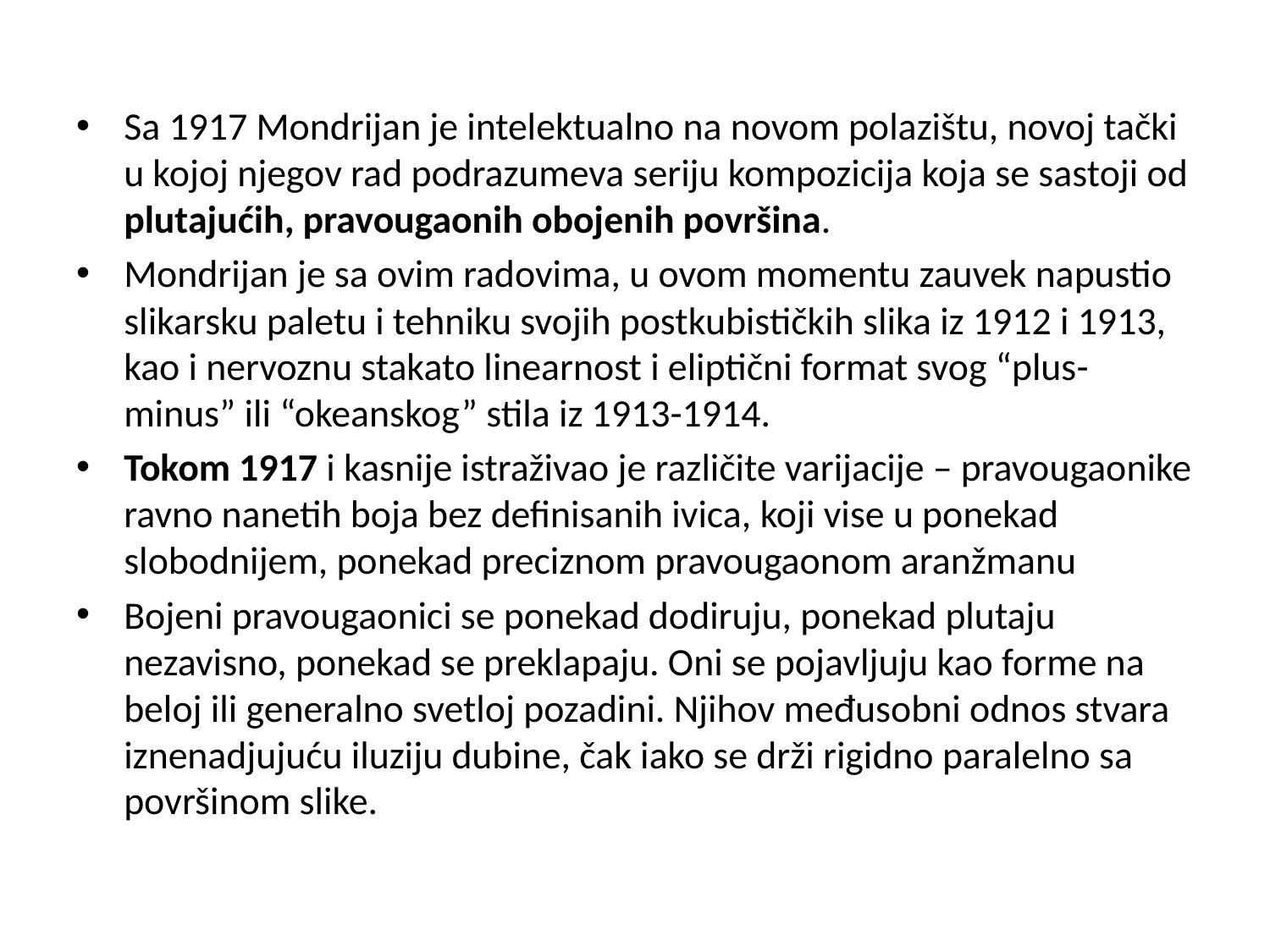

Sa 1917 Mondrijan je intelektualno na novom polazištu, novoj tački u kojoj njegov rad podrazumeva seriju kompozicija koja se sastoji od plutajućih, pravougaonih obojenih površina.
Mondrijan je sa ovim radovima, u ovom momentu zauvek napustio slikarsku paletu i tehniku svojih postkubističkih slika iz 1912 i 1913, kao i nervoznu stakato linearnost i eliptični format svog “plus-minus” ili “okeanskog” stila iz 1913-1914.
Tokom 1917 i kasnije istraživao je različite varijacije – pravougaonike ravno nanetih boja bez definisanih ivica, koji vise u ponekad slobodnijem, ponekad preciznom pravougaonom aranžmanu
Bojeni pravougaonici se ponekad dodiruju, ponekad plutaju nezavisno, ponekad se preklapaju. Oni se pojavljuju kao forme na beloj ili generalno svetloj pozadini. Njihov međusobni odnos stvara iznenadjujuću iluziju dubine, čak iako se drži rigidno paralelno sa površinom slike.